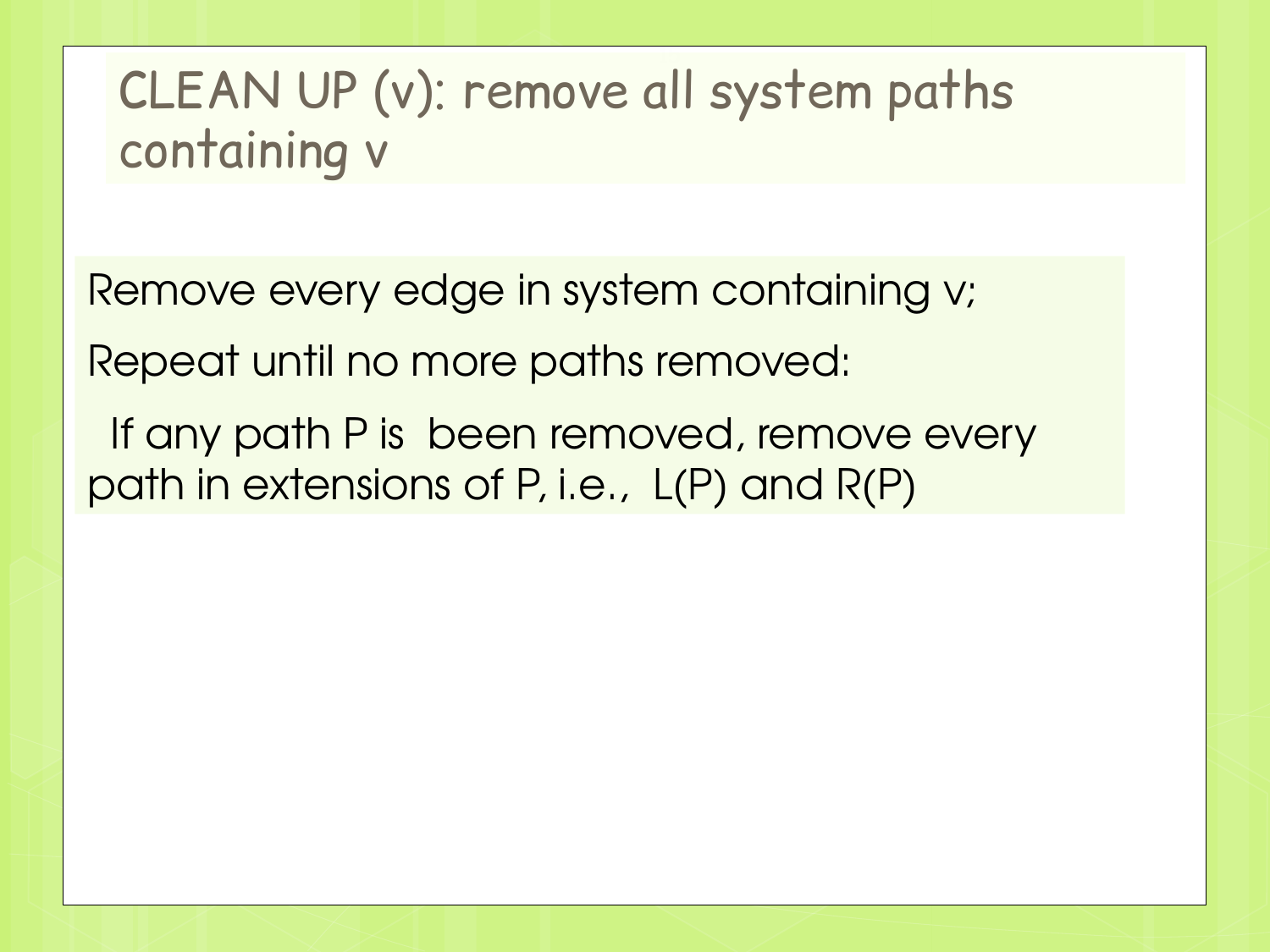

15
CLEAN UP (v): remove all system paths containing v
Remove every edge in system containing v;
Repeat until no more paths removed:
  If any path P is  been removed, remove every path in extensions of P, i.e.,  L(P) and R(P)